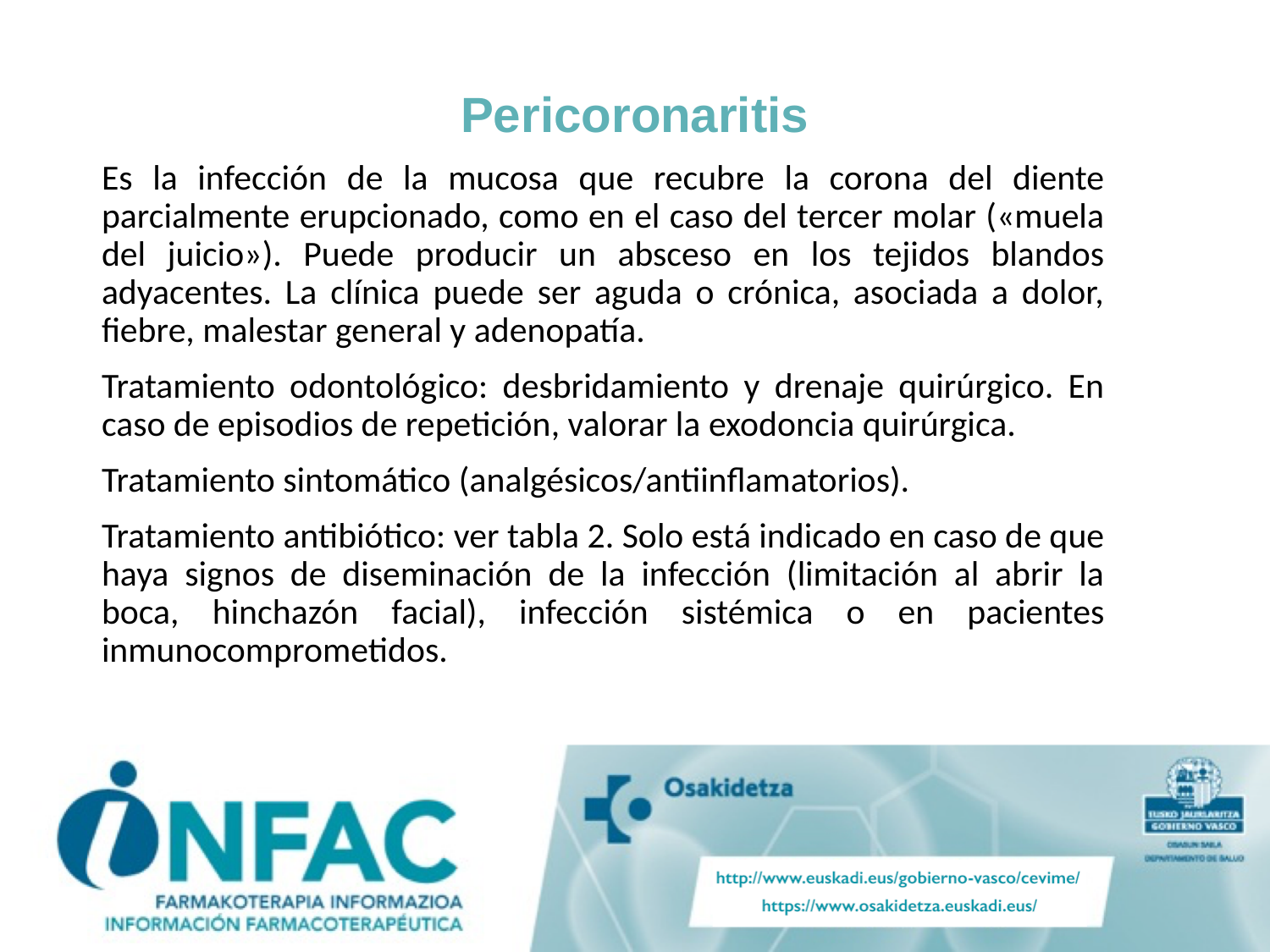

# Pericoronaritis
Es la infección de la mucosa que recubre la corona del diente parcialmente erupcionado, como en el caso del tercer molar («muela del juicio»). Puede producir un absceso en los tejidos blandos adyacentes. La clínica puede ser aguda o crónica, asociada a dolor, fiebre, malestar general y adenopatía.
Tratamiento odontológico: desbridamiento y drenaje quirúrgico. En caso de episodios de repetición, valorar la exodoncia quirúrgica.
Tratamiento sintomático (analgésicos/antiinflamatorios).
Tratamiento antibiótico: ver tabla 2. Solo está indicado en caso de que haya signos de diseminación de la infección (limitación al abrir la boca, hinchazón facial), infección sistémica o en pacientes inmunocomprometidos.